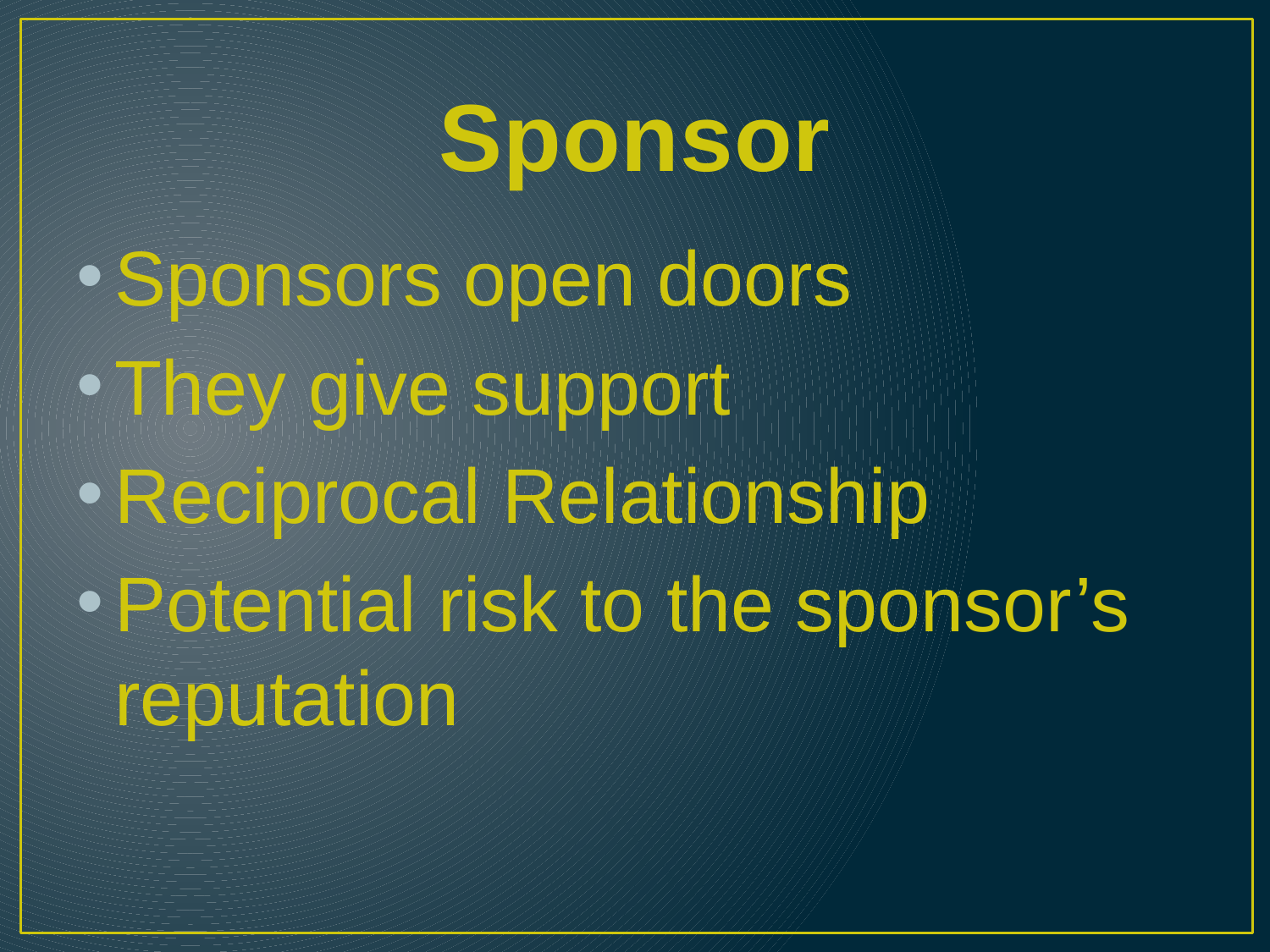

# Sponsor
Sponsors open doors
They give support
Reciprocal Relationship
Potential risk to the sponsor’s reputation